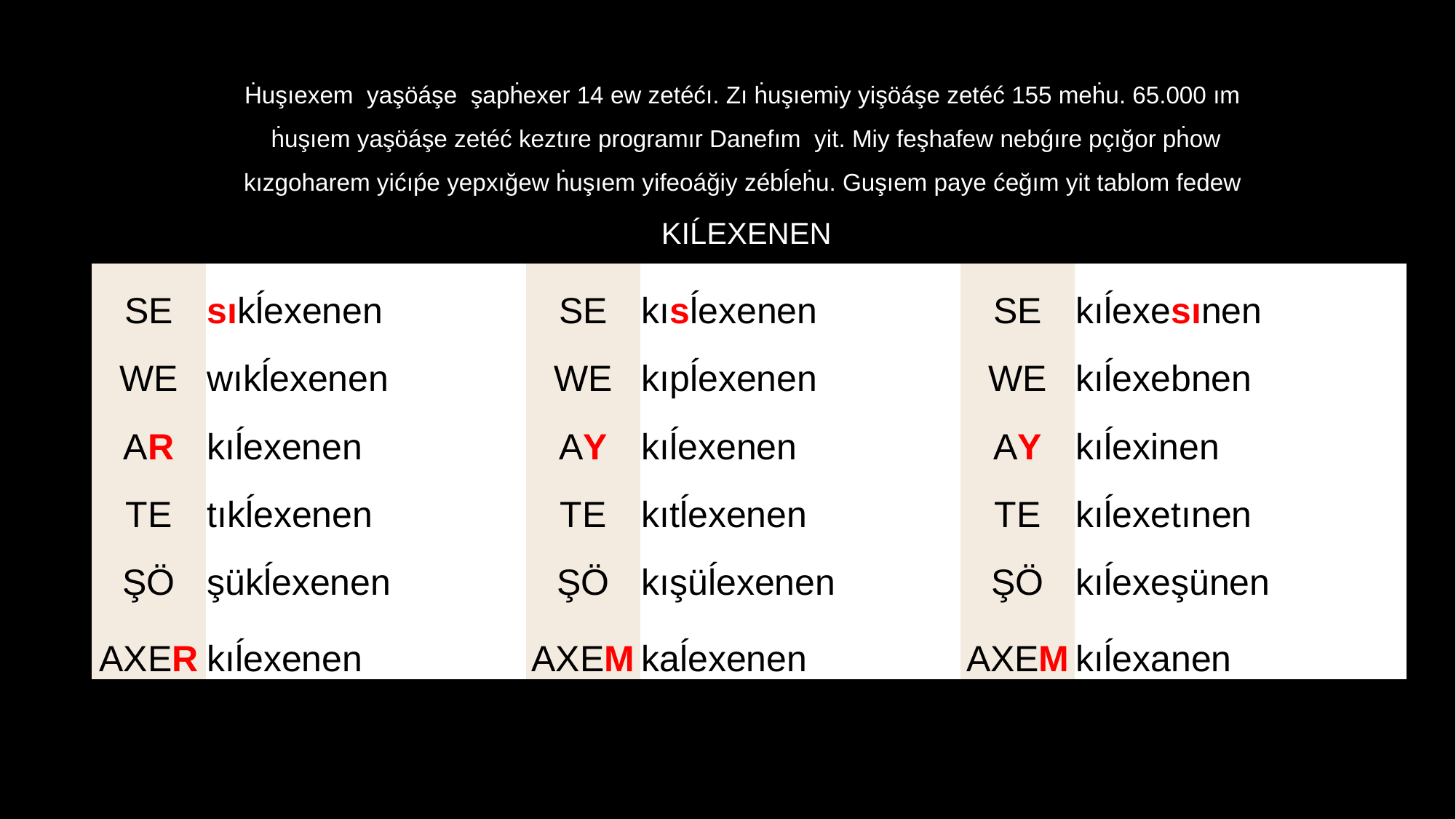

Ḣuşıexem  yaşöáşe  şapḣexer 14 ew zetéćı. Zı ḣuşıemiy yişöáşe zetéć 155 meḣu. 65.000 ım  ḣuşıem yaşöáşe zetéć keztıre programır Danefım  yit. Miy feşhafew nebǵıre pçığor pḣow kızgoharem yićıṕe yepxığew ḣuşıem yifeoáğiy zébĺeḣu. Guşıem paye ćeğım yit tablom fedew  KIĹEXENEN
| SE | sıkĺexenen | SE | kısĺexenen | SE | kıĺexesınen |
| --- | --- | --- | --- | --- | --- |
| WE | wıkĺexenen | WE | kıpĺexenen | WE | kıĺexebnen |
| AR | kıĺexenen | AY | kıĺexenen | AY | kıĺexinen |
| TE | tıkĺexenen | TE | kıtĺexenen | TE | kıĺexetınen |
| ŞÖ | şükĺexenen | ŞÖ | kışüĺexenen | ŞÖ | kıĺexeşünen |
| AXER | kıĺexenen | AXEM | kaĺexenen | AXEM | kıĺexanen |

78